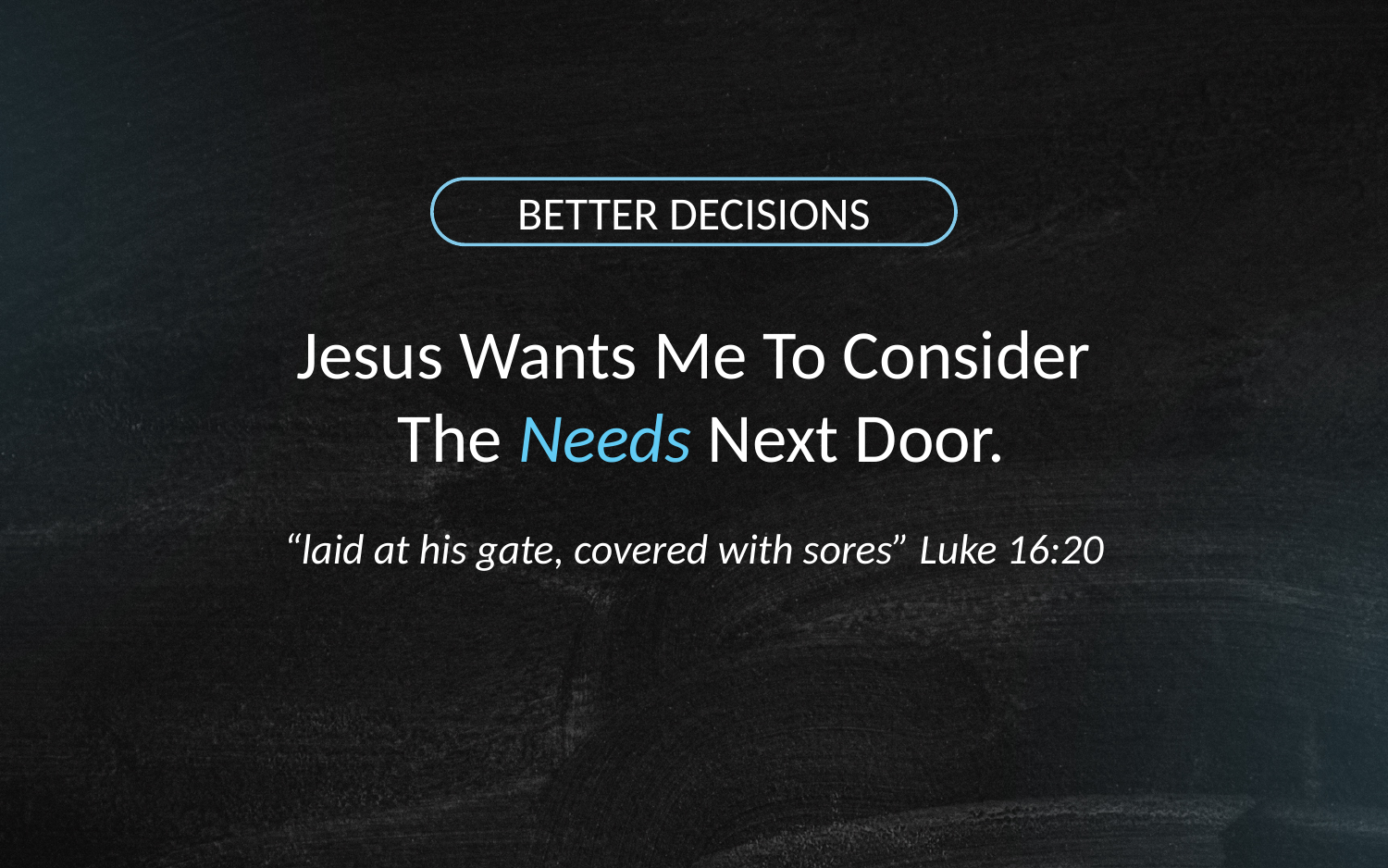

BETTER DECISIONS
Jesus Wants Me To Consider
 The Needs Next Door.
“laid at his gate, covered with sores” Luke 16:20